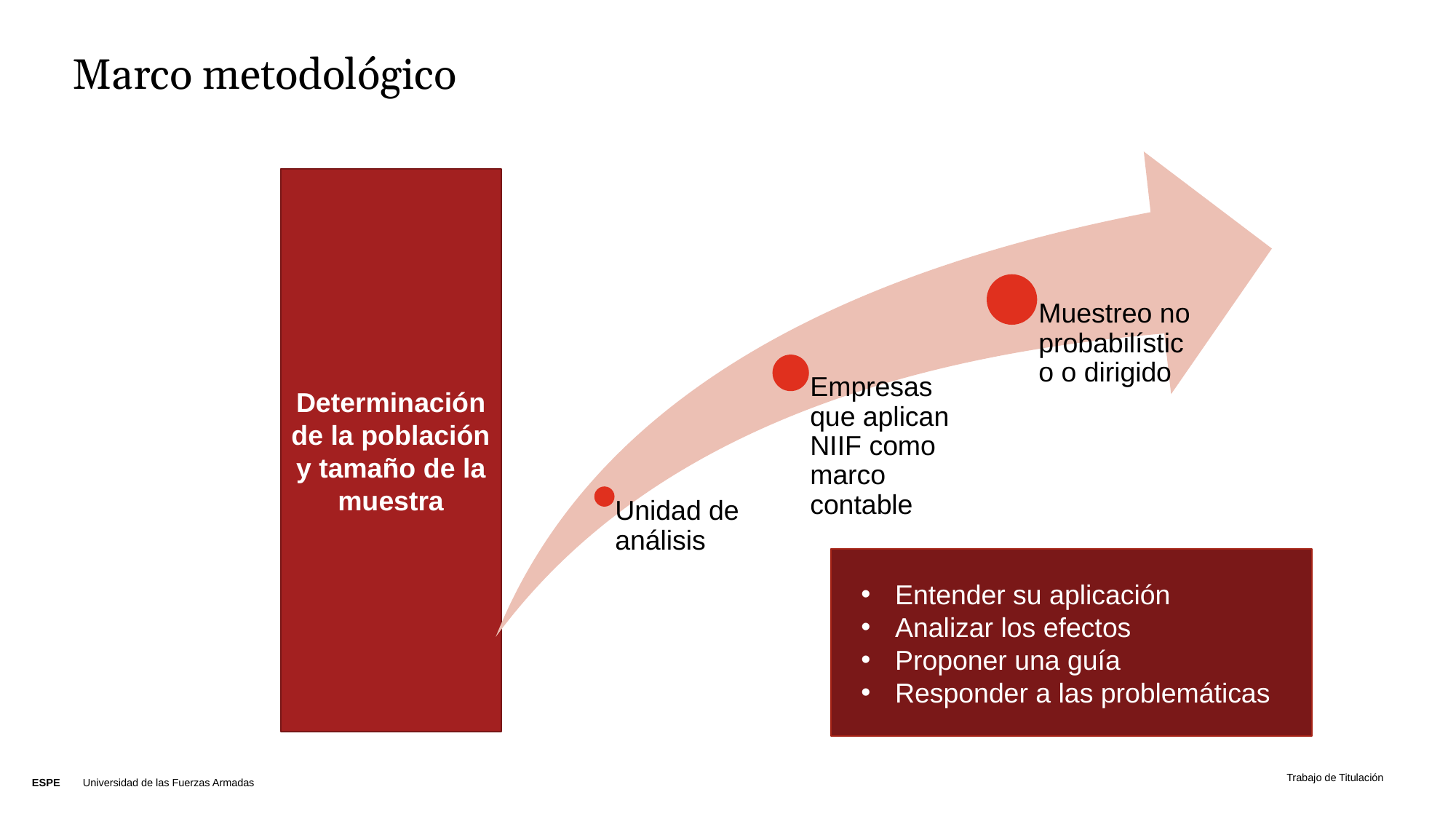

# Marco metodológico
Unidad de análisis
Empresas que aplican NIIF como marco contable
Muestreo no probabilístico o dirigido
Determinación de la población y tamaño de la muestra
Entender su aplicación
Analizar los efectos
Proponer una guía
Responder a las problemáticas